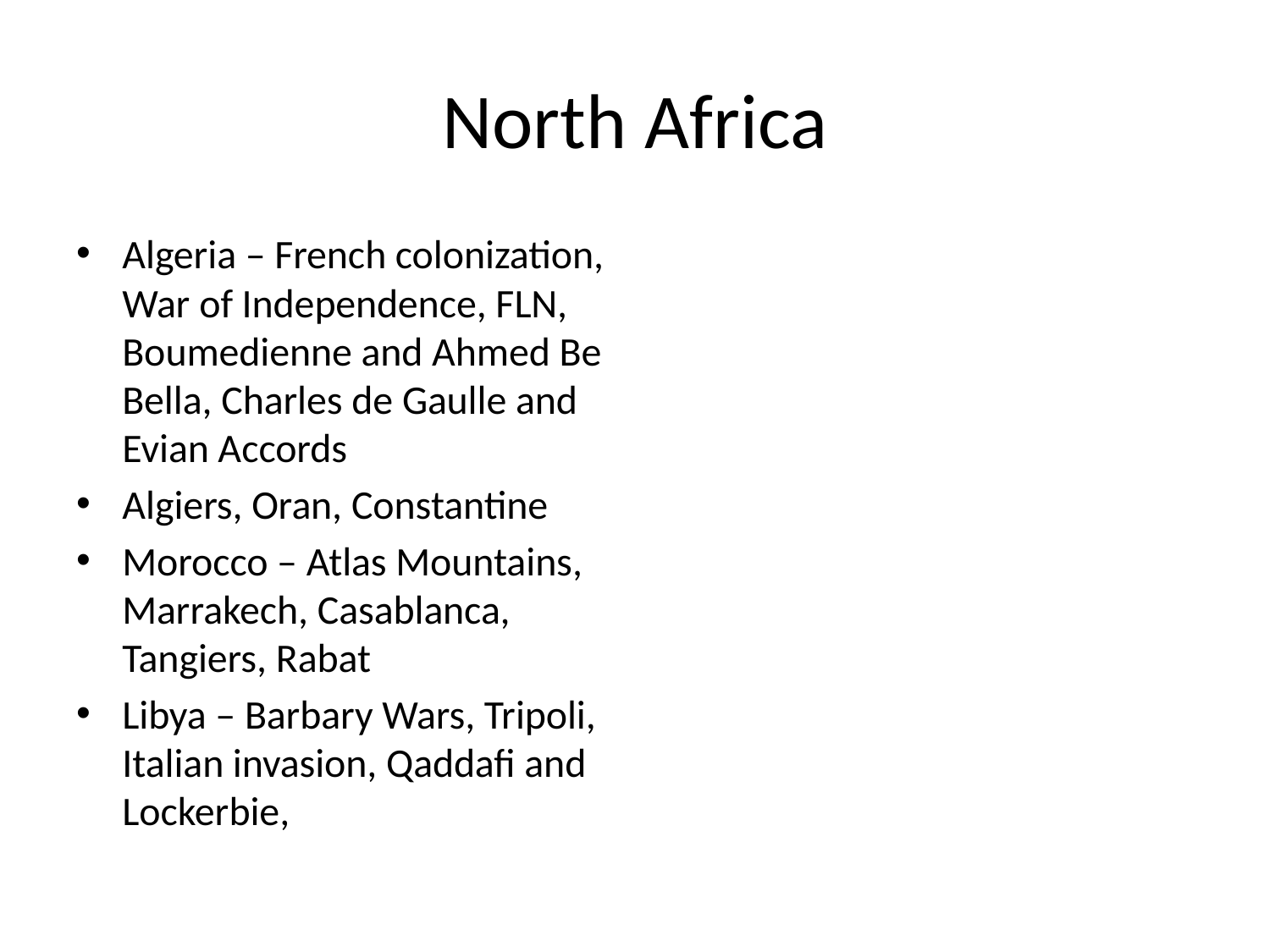

# North Africa
Algeria – French colonization, War of Independence, FLN, Boumedienne and Ahmed Be Bella, Charles de Gaulle and Evian Accords
Algiers, Oran, Constantine
Morocco – Atlas Mountains, Marrakech, Casablanca, Tangiers, Rabat
Libya – Barbary Wars, Tripoli, Italian invasion, Qaddafi and Lockerbie,